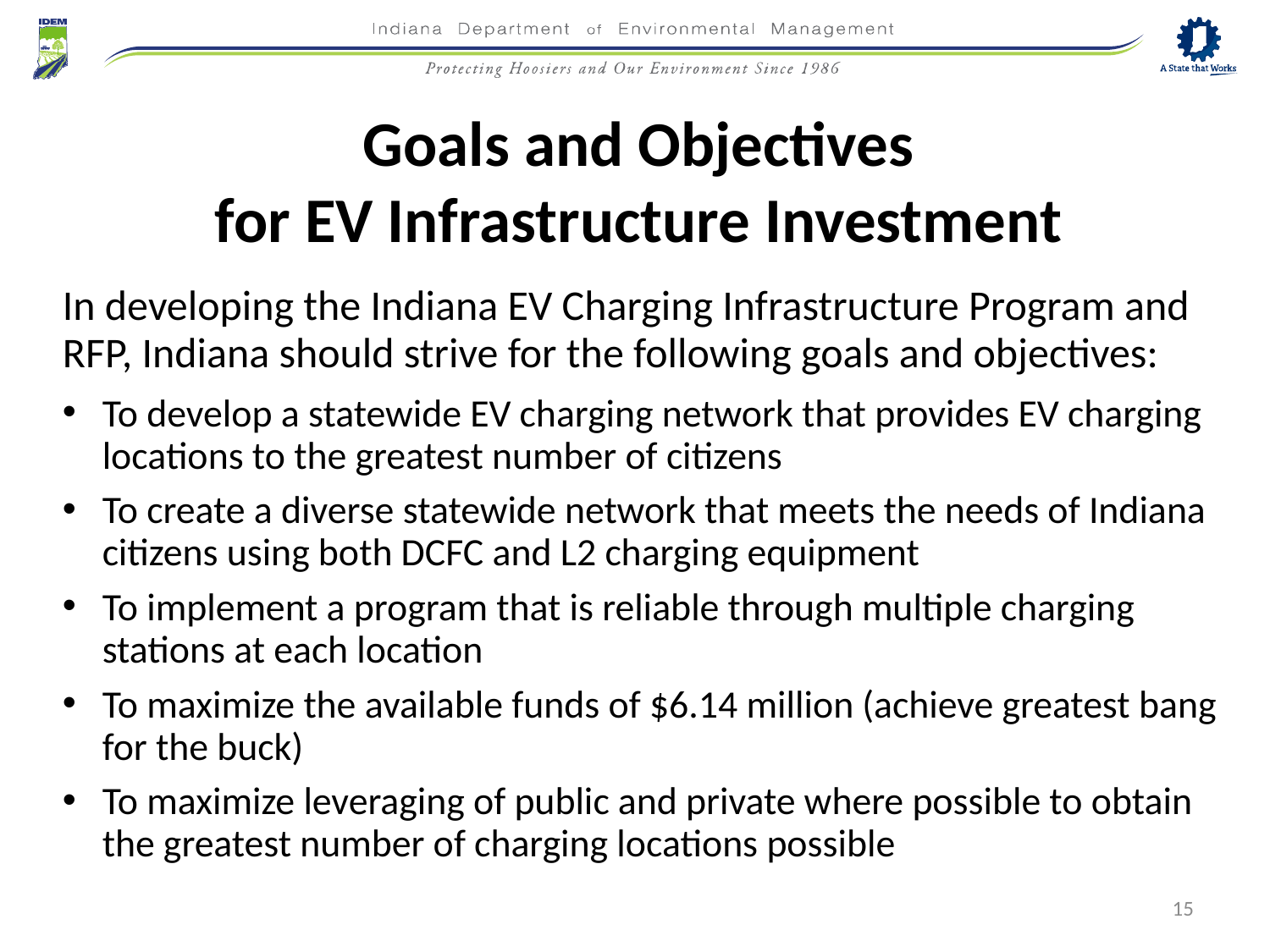

Goals and Objectives
for EV Infrastructure Investment
In developing the Indiana EV Charging Infrastructure Program and RFP, Indiana should strive for the following goals and objectives:
To develop a statewide EV charging network that provides EV charging locations to the greatest number of citizens
To create a diverse statewide network that meets the needs of Indiana citizens using both DCFC and L2 charging equipment
To implement a program that is reliable through multiple charging stations at each location
To maximize the available funds of $6.14 million (achieve greatest bang for the buck)
To maximize leveraging of public and private where possible to obtain the greatest number of charging locations possible

15